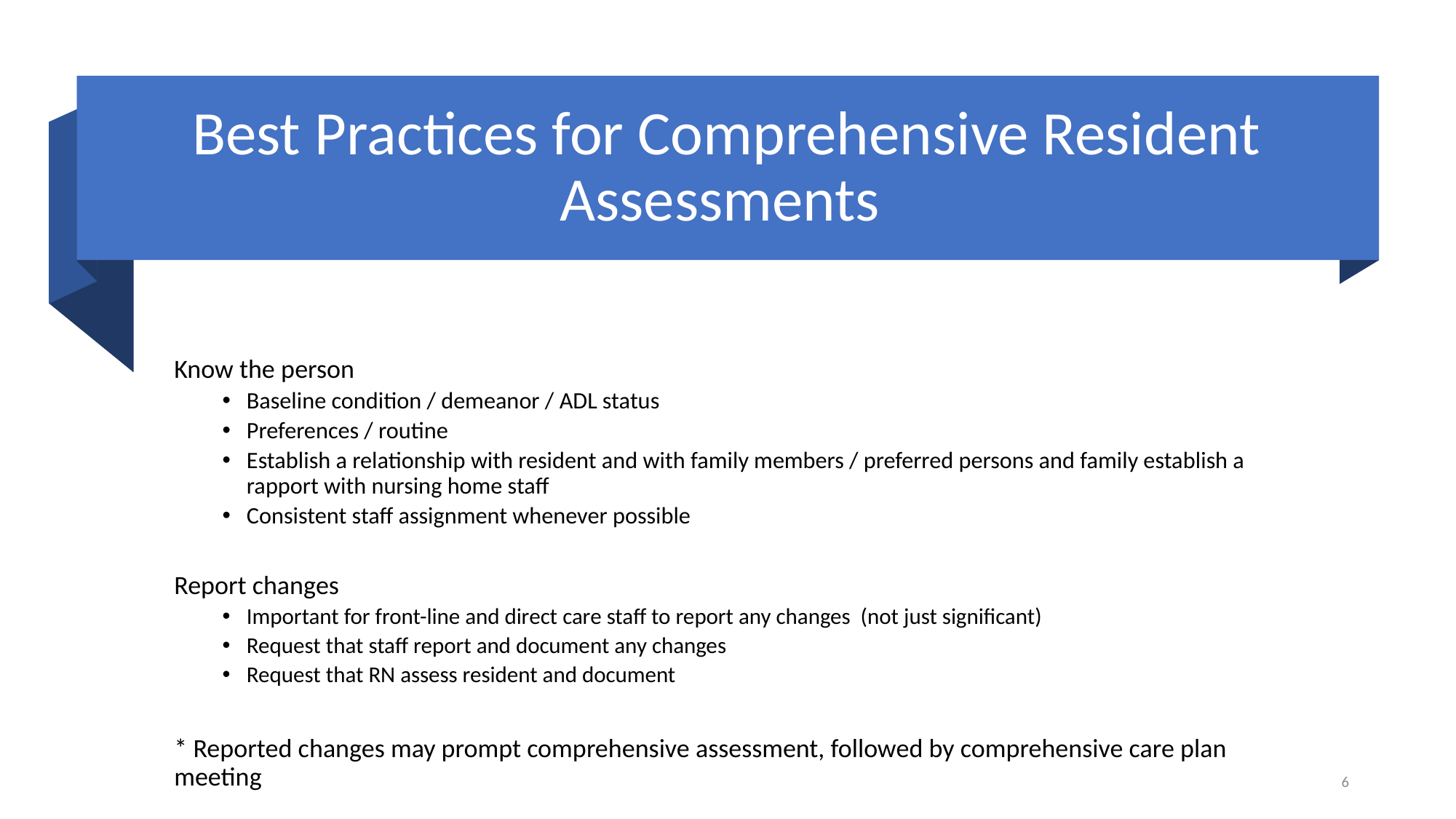

# Best Practices for Comprehensive Resident Assessments

Know the person
Baseline condition / demeanor / ADL status
Preferences / routine
Establish a relationship with resident and with family members / preferred persons and family establish a rapport with nursing home staff
Consistent staff assignment whenever possible

Report changes
Important for front-line and direct care staff to report any changes  (not just significant)
Request that staff report and document any changes
Request that RN assess resident and document

* Reported changes may prompt comprehensive assessment, followed by comprehensive care plan meeting

6